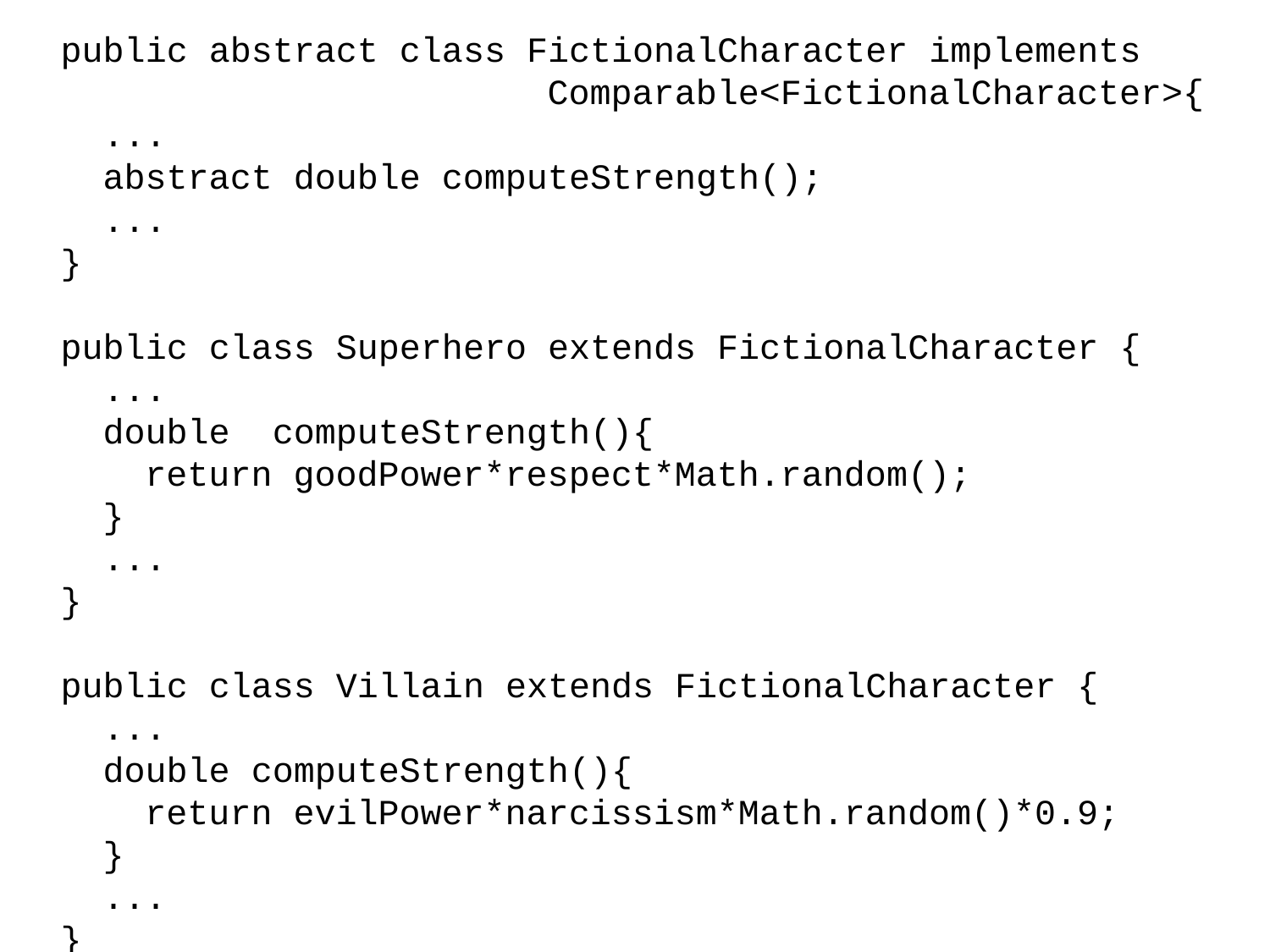

public abstract class FictionalCharacter implements
                       Comparable<FictionalCharacter>{
  ...
  abstract double computeStrength();
  ...
}

public class Superhero extends FictionalCharacter {
  ...
  double  computeStrength(){
    return goodPower*respect*Math.random();
  }
  ...
}

public class Villain extends FictionalCharacter {
  ...
  double computeStrength(){
    return evilPower*narcissism*Math.random()*0.9;
  }
  ...
}